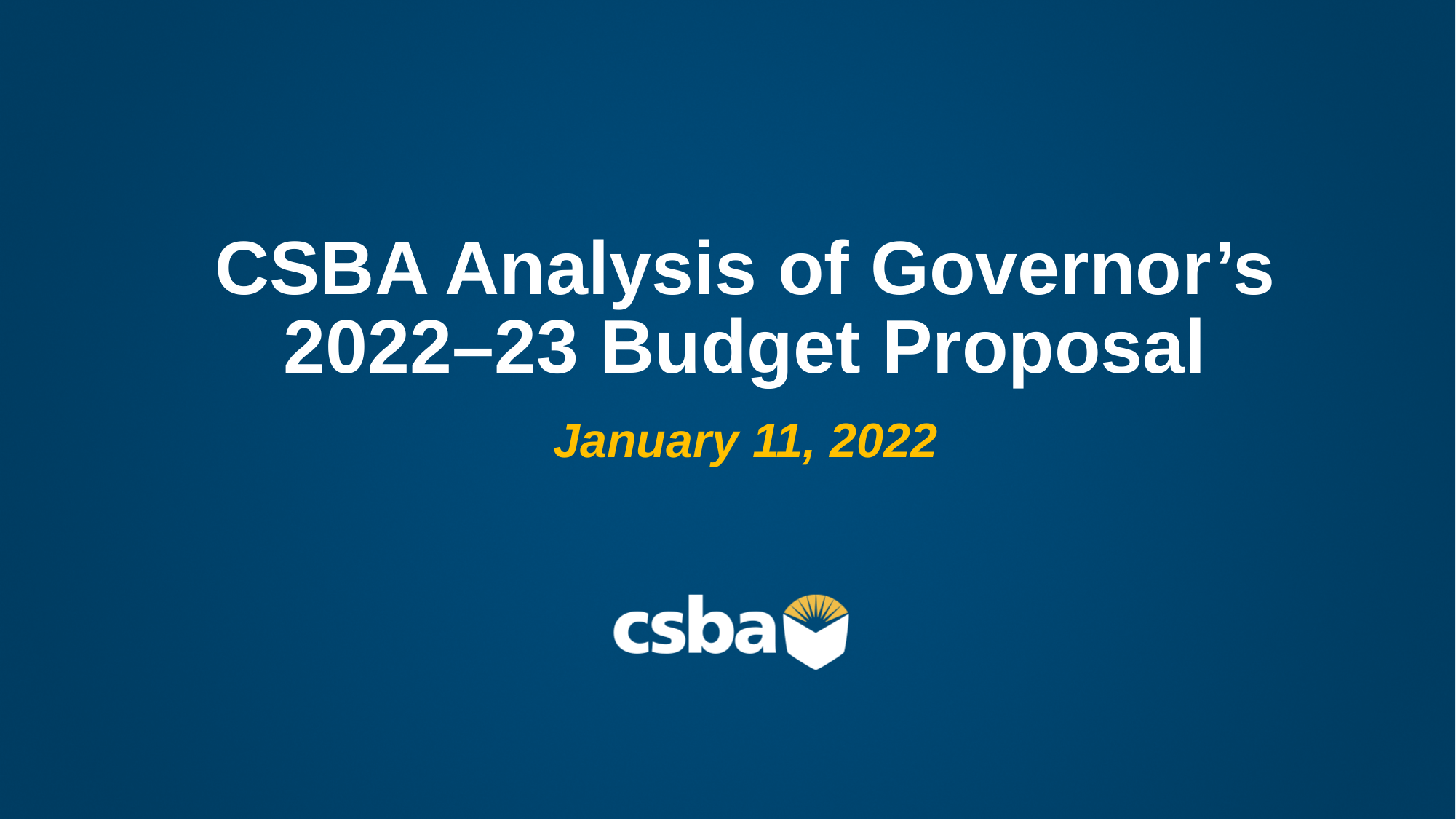

CSBA Analysis of Governor’s 2022–23 Budget Proposal
January 11, 2022